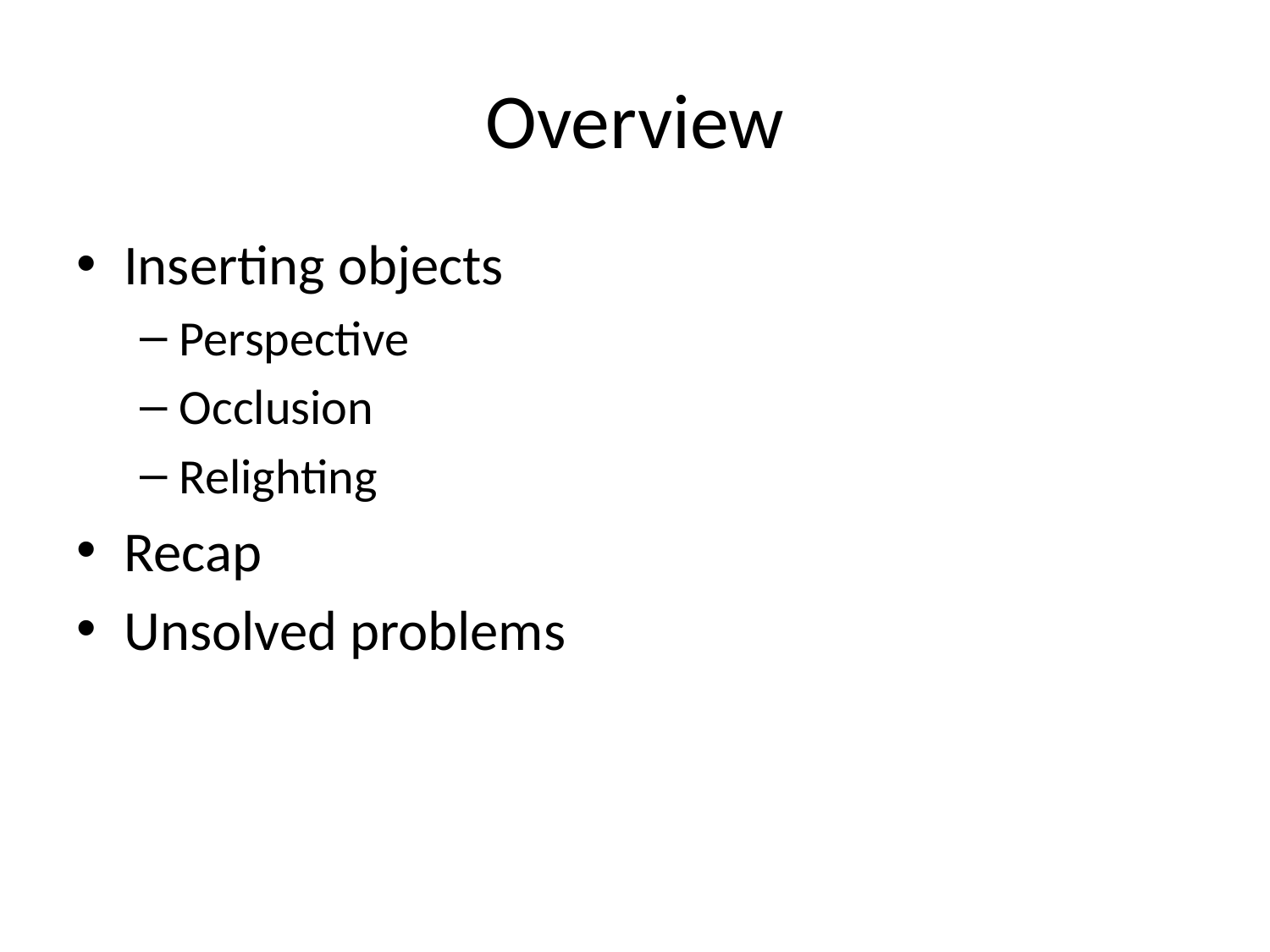

# Overview
Inserting objects
Perspective
Occlusion
Relighting
Recap
Unsolved problems